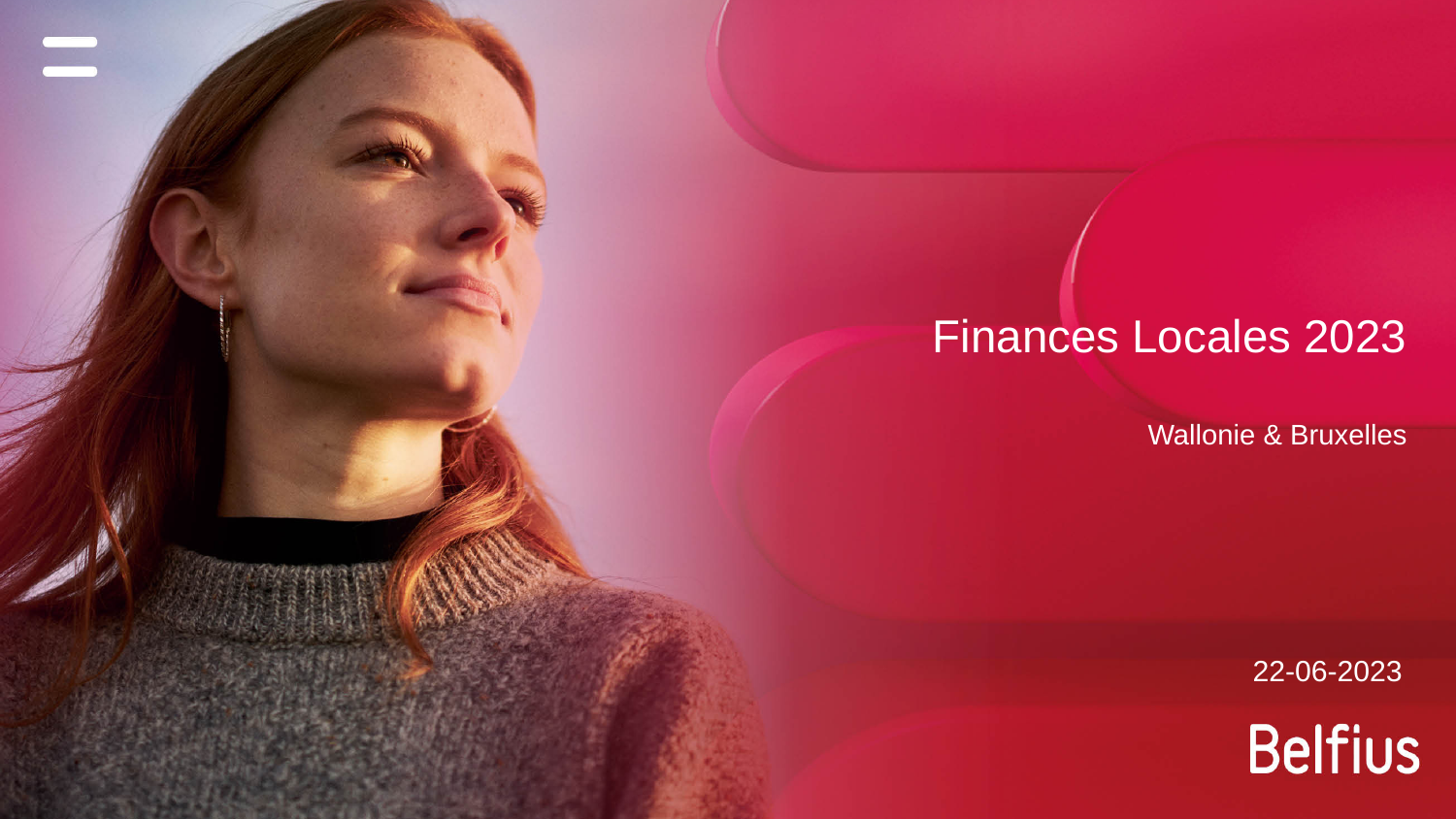

Finances Locales 2023

Wallonie & Bruxelles
22-06-2023